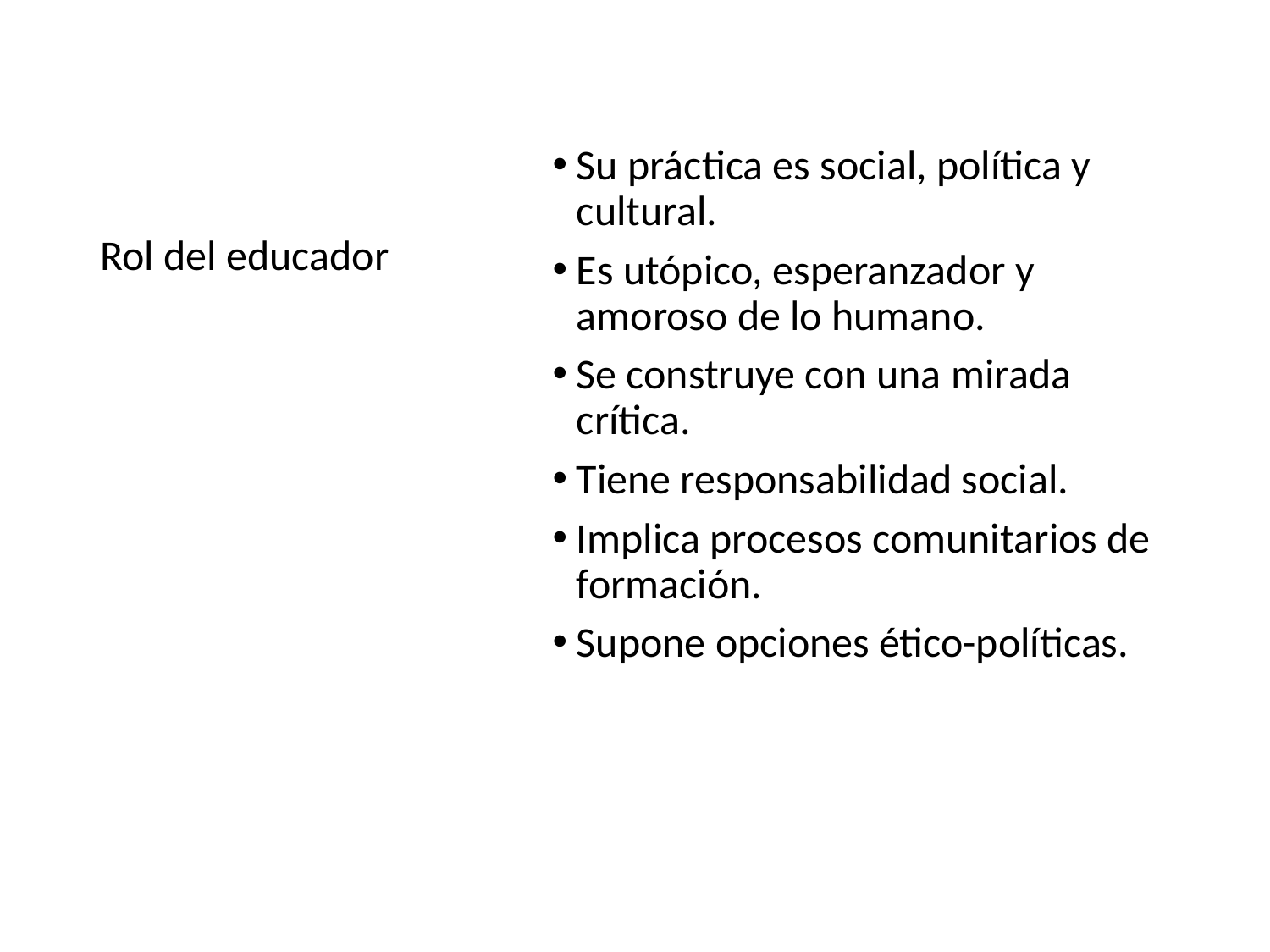

# Rol del educador
Su práctica es social, política y cultural.
Es utópico, esperanzador y amoroso de lo humano.
Se construye con una mirada crítica.
Tiene responsabilidad social.
Implica procesos comunitarios de formación.
Supone opciones ético-políticas.